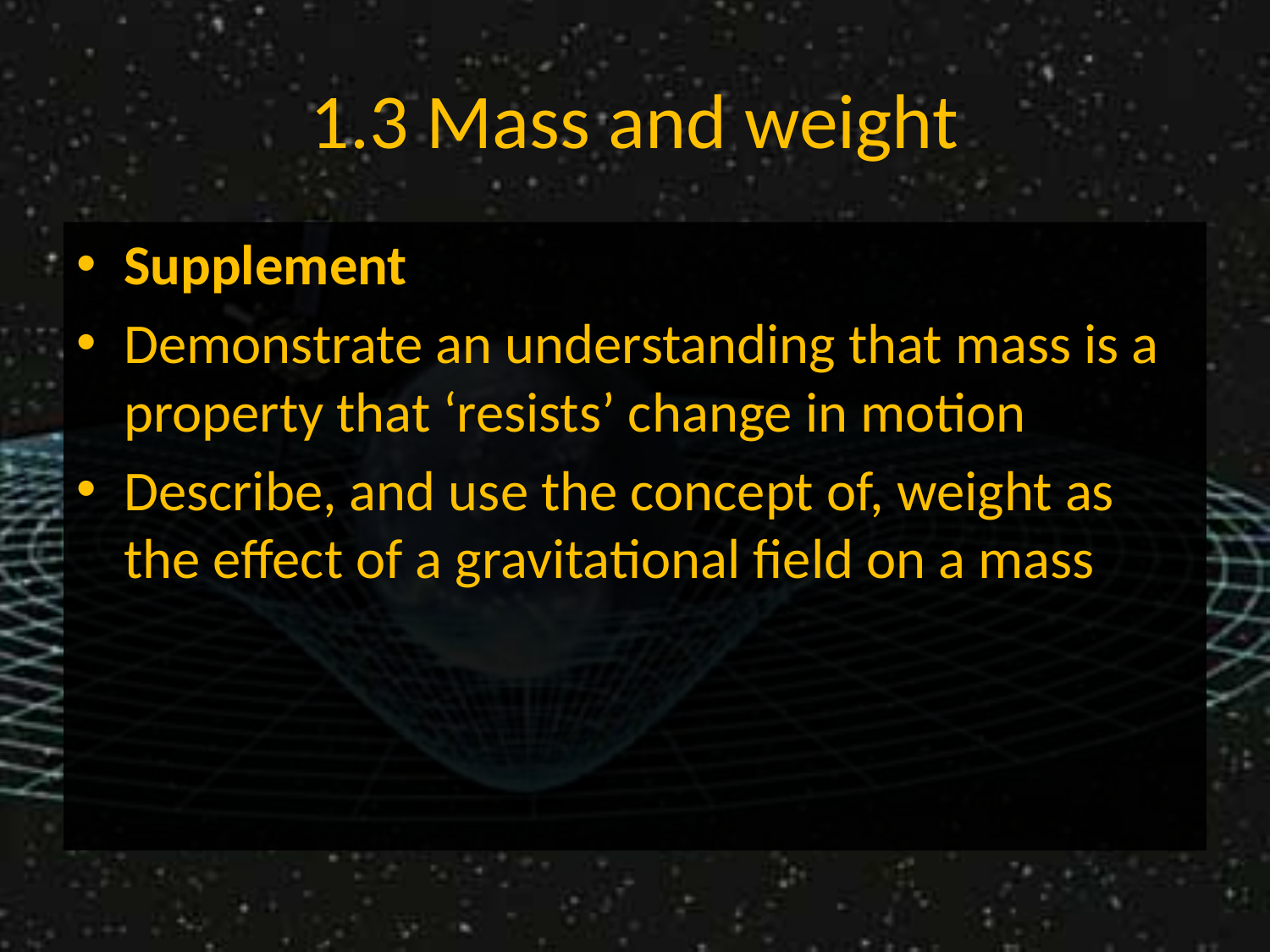

# 1.3 Mass and weight
Supplement
Demonstrate an understanding that mass is a property that ‘resists’ change in motion
Describe, and use the concept of, weight as the effect of a gravitational field on a mass